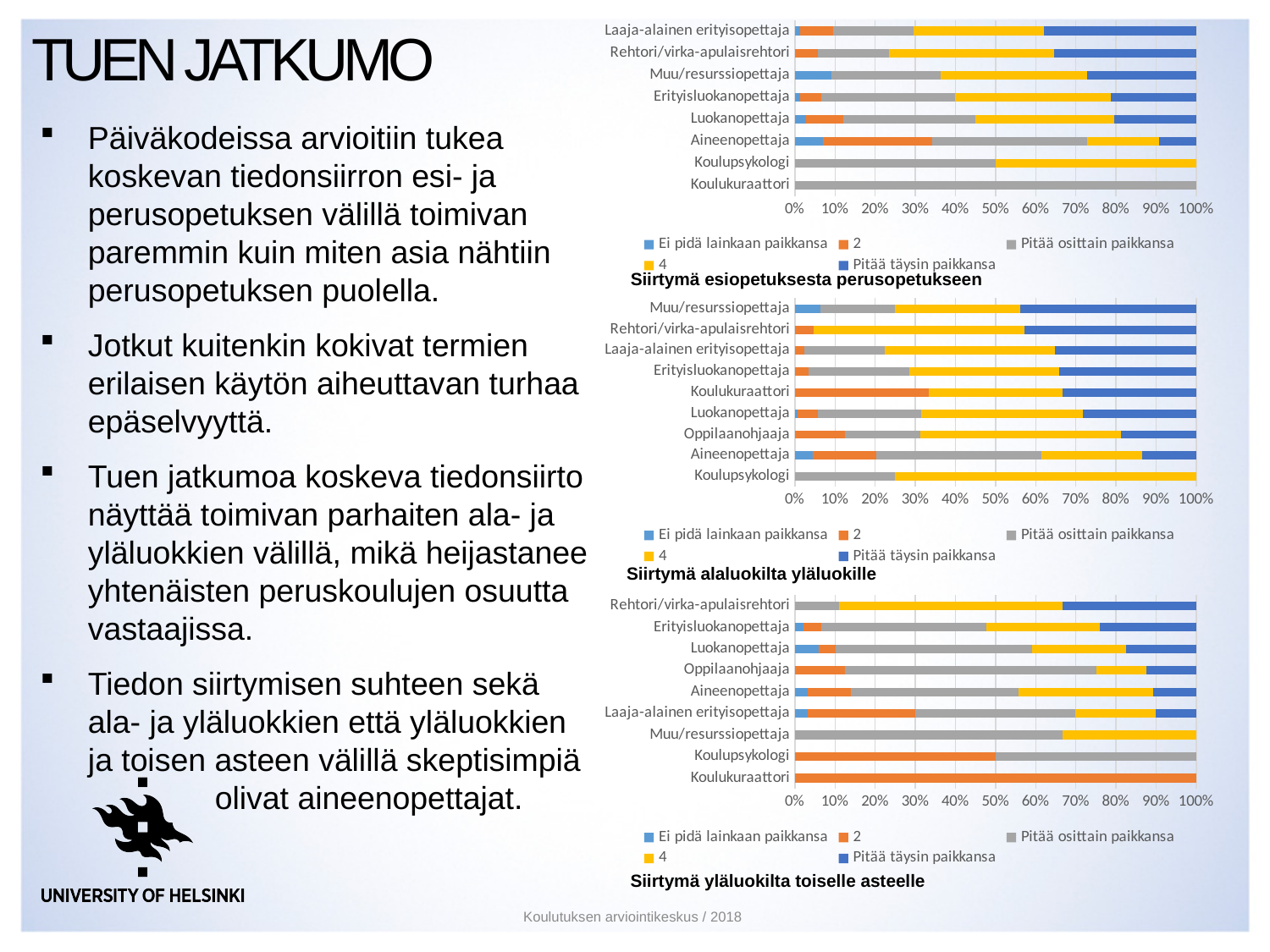

### Chart

| Category | Ei pidä lainkaan paikkansa | 2 | Pitää osittain paikkansa | 4 | Pitää täysin paikkansa |
|---|---|---|---|---|---|
| Koulukuraattori | None | None | 66.7 | None | None |
| Koulupsykologi | None | None | 50.0 | 50.0 | None |
| Aineenopettaja | 2.6 | 10.0 | 14.2 | 6.6 | 3.4 |
| Luokanopettaja | 2.0 | 6.9 | 24.1 | 25.4 | 15.0 |
| Erityisluokanopettaja | 0.8 | 3.2 | 20.2 | 23.4 | 12.9 |
| Muu/resurssiopettaja | 3.8 | None | 11.5 | 15.4 | 11.5 |
| Rehtori/virka-apulaisrehtori | None | 4.5 | 13.6 | 31.8 | 27.3 |
| Laaja-alainen erityisopettaja | 0.9 | 5.6 | 14.0 | 22.4 | 26.2 |
# Tuen jatkumo
Päiväkodeissa arvioitiin tukea koskevan tiedonsiirron esi- ja perusopetuksen välillä toimivan paremmin kuin miten asia nähtiin perusopetuksen puolella.

Jotkut kuitenkin kokivat termien erilaisen käytön aiheuttavan turhaa epäselvyyttä.

Tuen jatkumoa koskeva tiedonsiirto näyttää toimivan parhaiten ala- ja yläluokkien välillä, mikä heijastanee yhtenäisten peruskoulujen osuutta vastaajissa.

Tiedon siirtymisen suhteen sekä ala- ja yläluokkien että yläluokkien ja toisen asteen välillä skeptisimpiä 		olivat aineenopettajat.
Siirtymä esiopetuksesta perusopetukseen

### Chart

| Category | Ei pidä lainkaan paikkansa | 2 | Pitää osittain paikkansa | 4 | Pitää täysin paikkansa |
|---|---|---|---|---|---|
| Koulupsykologi | None | None | 25.0 | 75.0 | None |
| Aineenopettaja | 3.7 | 12.9 | 33.9 | 20.7 | 11.0 |
| Oppilaanohjaaja | None | 11.1 | 16.7 | 44.4 | 16.7 |
| Luokanopettaja | 0.4 | 2.8 | 14.1 | 22.2 | 15.6 |
| Koulukuraattori | None | 33.3 | None | 33.3 | 33.3 |
| Erityisluokanopettaja | None | 2.4 | 17.6 | 26.4 | 24.0 |
| Laaja-alainen erityisopettaja | None | 1.9 | 15.9 | 33.6 | 28.0 |
| Rehtori/virka-apulaisrehtori | None | 4.3 | None | 47.8 | 39.1 |
| Muu/resurssiopettaja | 3.7 | None | 11.1 | 18.5 | 25.9 |
Siirtymä alaluokilta yläluokille

### Chart

| Category | Ei pidä lainkaan paikkansa | 2 | Pitää osittain paikkansa | 4 | Pitää täysin paikkansa |
|---|---|---|---|---|---|
| Koulukuraattori | None | 33.3 | None | None | None |
| Koulupsykologi | None | 25.0 | 25.0 | None | None |
| Muu/resurssiopettaja | None | None | 15.4 | 7.7 | None |
| Laaja-alainen erityisopettaja | 1.0 | 8.2 | 12.2 | 6.1 | 3.1 |
| Aineenopettaja | 1.0 | 3.4 | 13.1 | 10.5 | 3.4 |
| Oppilaanohjaaja | None | 11.1 | 55.6 | 11.1 | 11.1 |
| Luokanopettaja | 0.8 | 0.6 | 6.7 | 3.2 | 2.4 |
| Erityisluokanopettaja | 0.8 | 1.7 | 15.8 | 10.8 | 9.2 |
| Rehtori/virka-apulaisrehtori | None | None | 4.3 | 21.7 | 13.0 |
Siirtymä yläluokilta toiselle asteelle
Koulutuksen arviointikeskus / 2018